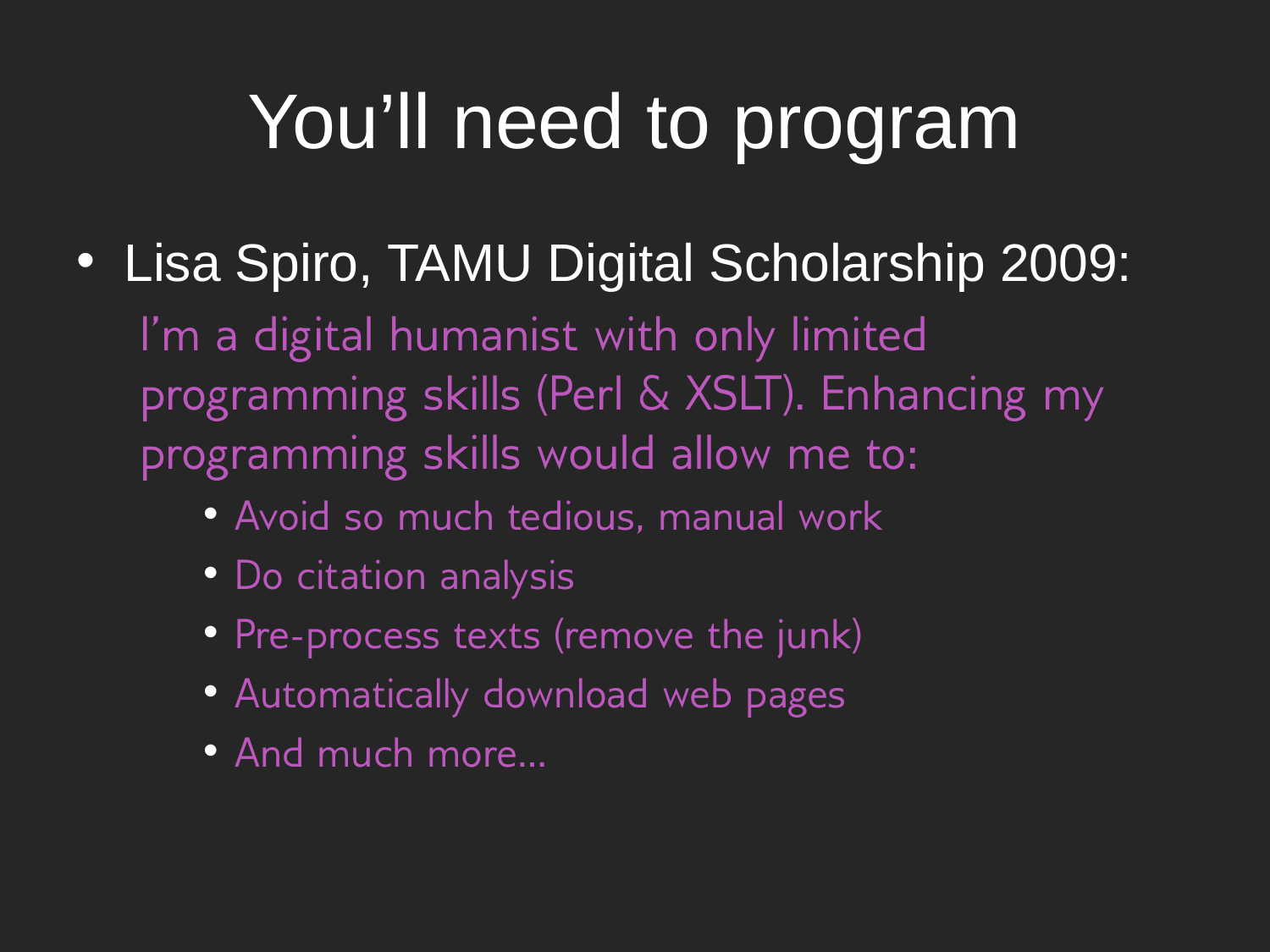

# You’ll need to program
Lisa Spiro, TAMU Digital Scholarship 2009:
I’m a digital humanist with only limited programming skills (Perl & XSLT). Enhancing my programming skills would allow me to:
Avoid so much tedious, manual work
Do citation analysis
Pre-process texts (remove the junk)
Automatically download web pages
And much more…